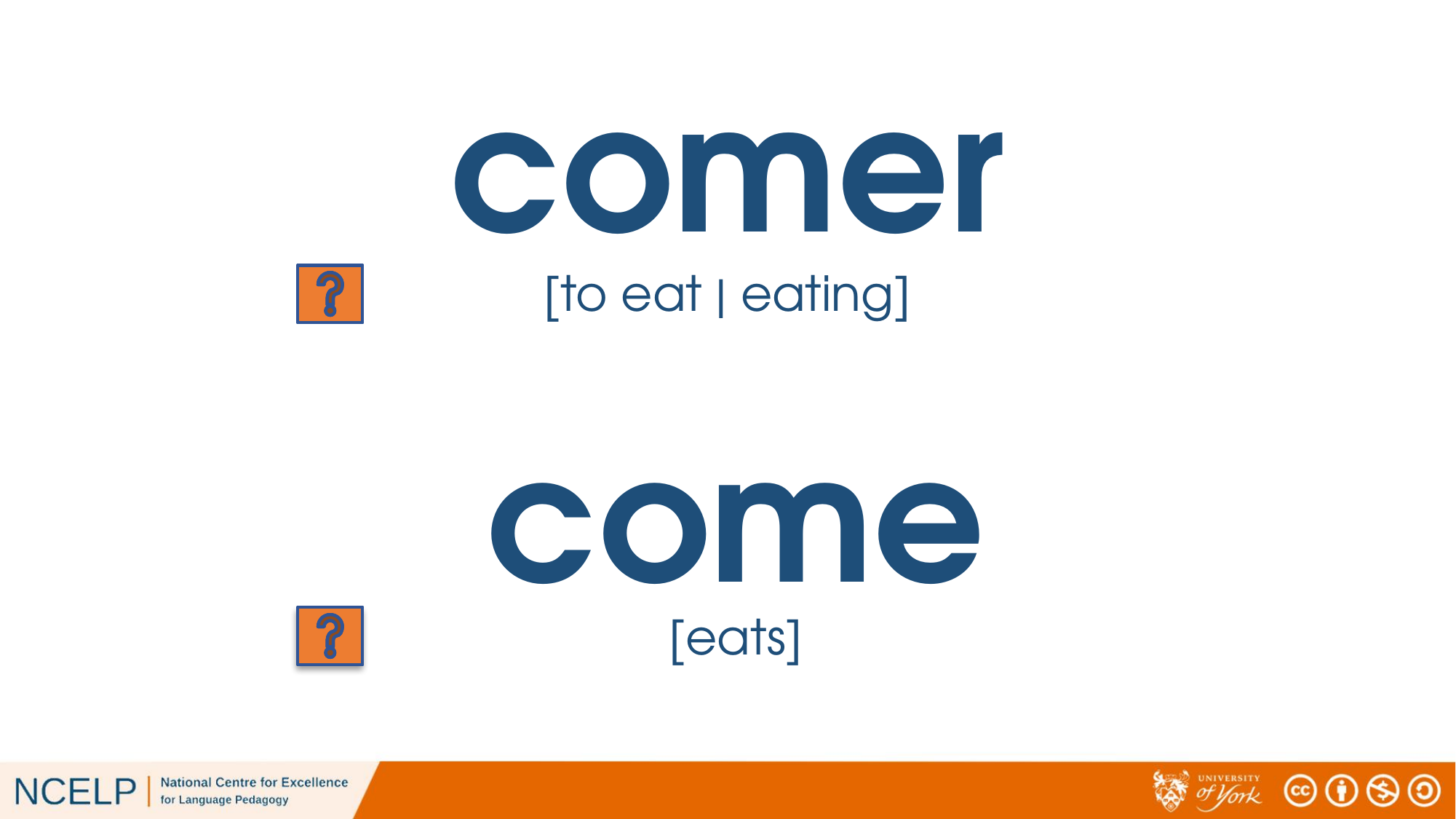

# comer
[to eat | eating]

come
[eats]